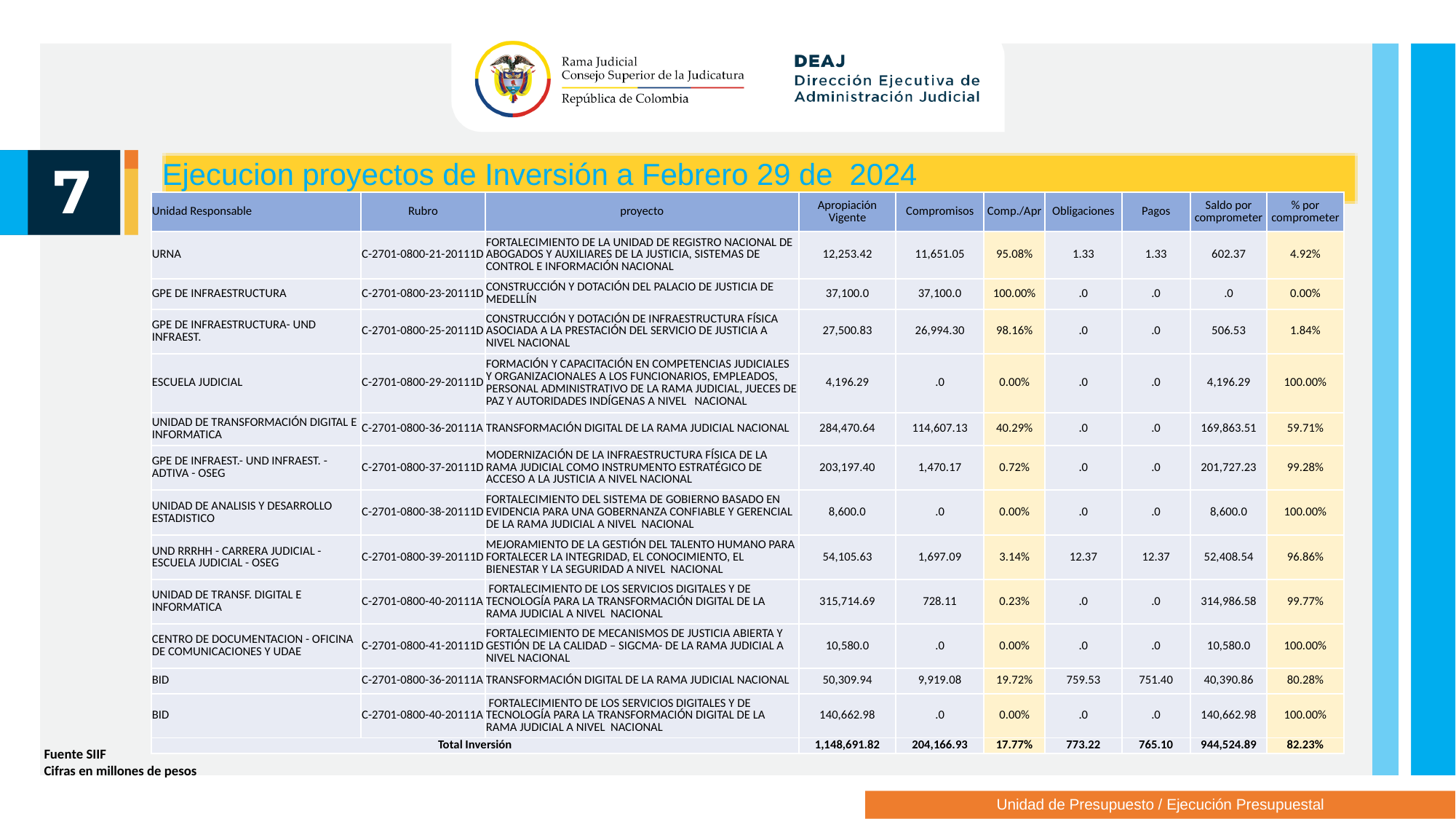

Ejecucion proyectos de Inversión a Febrero 29 de  2024
7
| Unidad Responsable | Rubro | proyecto | Apropiación Vigente | Compromisos | Comp./Apr | Obligaciones | Pagos | Saldo por comprometer | % por comprometer |
| --- | --- | --- | --- | --- | --- | --- | --- | --- | --- |
| URNA | C-2701-0800-21-20111D | FORTALECIMIENTO DE LA UNIDAD DE REGISTRO NACIONAL DE ABOGADOS Y AUXILIARES DE LA JUSTICIA, SISTEMAS DE CONTROL E INFORMACIÓN NACIONAL | 12,253.42 | 11,651.05 | 95.08% | 1.33 | 1.33 | 602.37 | 4.92% |
| GPE DE INFRAESTRUCTURA | C-2701-0800-23-20111D | CONSTRUCCIÓN Y DOTACIÓN DEL PALACIO DE JUSTICIA DE MEDELLÍN | 37,100.0 | 37,100.0 | 100.00% | .0 | .0 | .0 | 0.00% |
| GPE DE INFRAESTRUCTURA- UND INFRAEST. | C-2701-0800-25-20111D | CONSTRUCCIÓN Y DOTACIÓN DE INFRAESTRUCTURA FÍSICA ASOCIADA A LA PRESTACIÓN DEL SERVICIO DE JUSTICIA A NIVEL NACIONAL | 27,500.83 | 26,994.30 | 98.16% | .0 | .0 | 506.53 | 1.84% |
| ESCUELA JUDICIAL | C-2701-0800-29-20111D | FORMACIÓN Y CAPACITACIÓN EN COMPETENCIAS JUDICIALES Y ORGANIZACIONALES A LOS FUNCIONARIOS, EMPLEADOS, PERSONAL ADMINISTRATIVO DE LA RAMA JUDICIAL, JUECES DE PAZ Y AUTORIDADES INDÍGENAS A NIVEL NACIONAL | 4,196.29 | .0 | 0.00% | .0 | .0 | 4,196.29 | 100.00% |
| UNIDAD DE TRANSFORMACIÓN DIGITAL E INFORMATICA | C-2701-0800-36-20111A | TRANSFORMACIÓN DIGITAL DE LA RAMA JUDICIAL NACIONAL | 284,470.64 | 114,607.13 | 40.29% | .0 | .0 | 169,863.51 | 59.71% |
| GPE DE INFRAEST.- UND INFRAEST. - ADTIVA - OSEG | C-2701-0800-37-20111D | MODERNIZACIÓN DE LA INFRAESTRUCTURA FÍSICA DE LA RAMA JUDICIAL COMO INSTRUMENTO ESTRATÉGICO DE ACCESO A LA JUSTICIA A NIVEL NACIONAL | 203,197.40 | 1,470.17 | 0.72% | .0 | .0 | 201,727.23 | 99.28% |
| UNIDAD DE ANALISIS Y DESARROLLO ESTADISTICO | C-2701-0800-38-20111D | FORTALECIMIENTO DEL SISTEMA DE GOBIERNO BASADO EN EVIDENCIA PARA UNA GOBERNANZA CONFIABLE Y GERENCIAL DE LA RAMA JUDICIAL A NIVEL NACIONAL | 8,600.0 | .0 | 0.00% | .0 | .0 | 8,600.0 | 100.00% |
| UND RRRHH - CARRERA JUDICIAL - ESCUELA JUDICIAL - OSEG | C-2701-0800-39-20111D | MEJORAMIENTO DE LA GESTIÓN DEL TALENTO HUMANO PARA FORTALECER LA INTEGRIDAD, EL CONOCIMIENTO, EL BIENESTAR Y LA SEGURIDAD A NIVEL NACIONAL | 54,105.63 | 1,697.09 | 3.14% | 12.37 | 12.37 | 52,408.54 | 96.86% |
| UNIDAD DE TRANSF. DIGITAL E INFORMATICA | C-2701-0800-40-20111A | FORTALECIMIENTO DE LOS SERVICIOS DIGITALES Y DE TECNOLOGÍA PARA LA TRANSFORMACIÓN DIGITAL DE LA RAMA JUDICIAL A NIVEL NACIONAL | 315,714.69 | 728.11 | 0.23% | .0 | .0 | 314,986.58 | 99.77% |
| CENTRO DE DOCUMENTACION - OFICINA DE COMUNICACIONES Y UDAE | C-2701-0800-41-20111D | FORTALECIMIENTO DE MECANISMOS DE JUSTICIA ABIERTA Y GESTIÓN DE LA CALIDAD – SIGCMA- DE LA RAMA JUDICIAL A NIVEL NACIONAL | 10,580.0 | .0 | 0.00% | .0 | .0 | 10,580.0 | 100.00% |
| BID | C-2701-0800-36-20111A | TRANSFORMACIÓN DIGITAL DE LA RAMA JUDICIAL NACIONAL | 50,309.94 | 9,919.08 | 19.72% | 759.53 | 751.40 | 40,390.86 | 80.28% |
| BID | C-2701-0800-40-20111A | FORTALECIMIENTO DE LOS SERVICIOS DIGITALES Y DE TECNOLOGÍA PARA LA TRANSFORMACIÓN DIGITAL DE LA RAMA JUDICIAL A NIVEL NACIONAL | 140,662.98 | .0 | 0.00% | .0 | .0 | 140,662.98 | 100.00% |
| Total Inversión |  |  | 1,148,691.82 | 204,166.93 | 17.77% | 773.22 | 765.10 | 944,524.89 | 82.23% |
Fuente SIIF
Cifras en millones de pesos
Unidad de Presupuesto / Ejecución Presupuestal